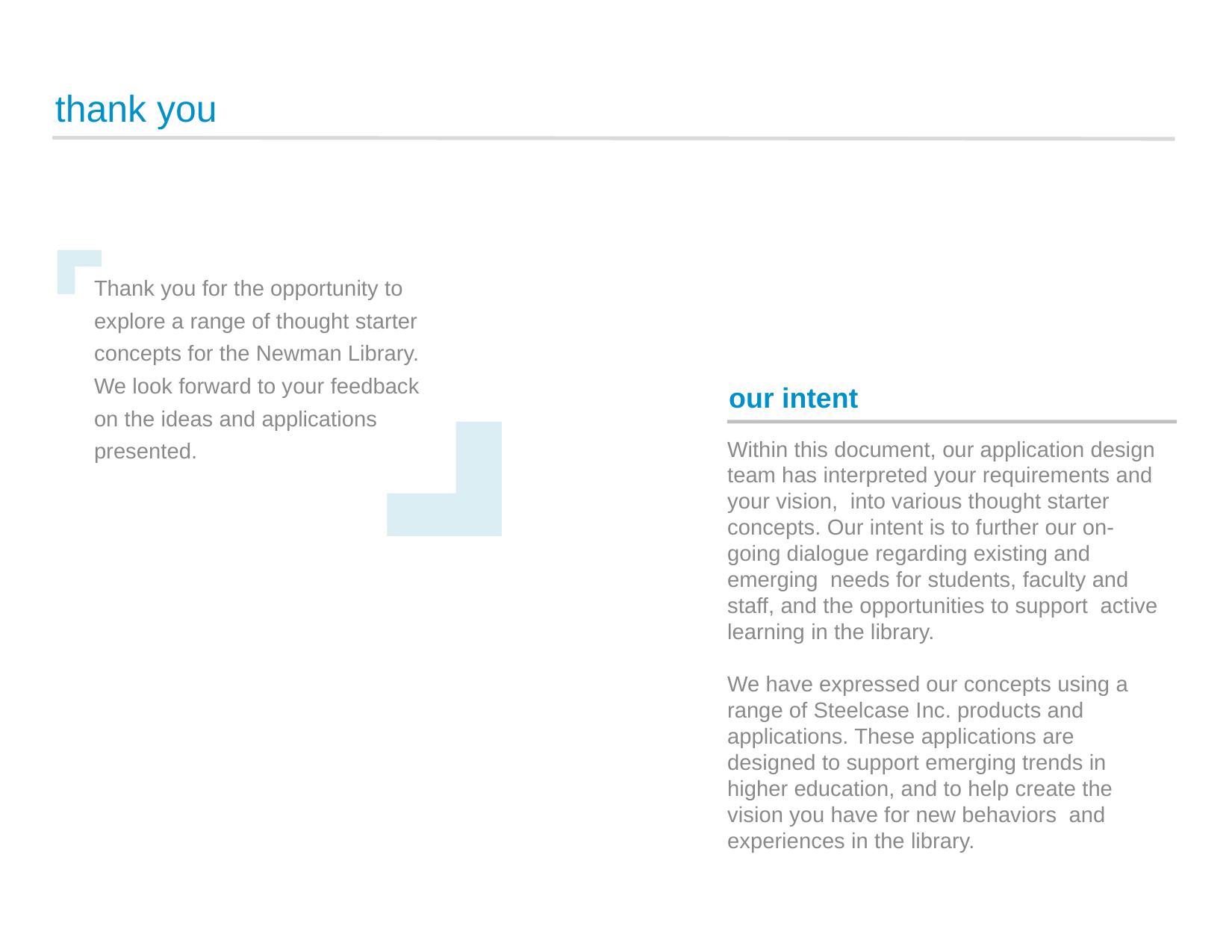

thank you

Thank you for the opportunity to explore a range of thought starter concepts for the Newman Library. We look forward to your feedback on the ideas and applications presented.
our intent

Within this document, our application design team has interpreted your requirements and your vision,  into various thought starter concepts. Our intent is to further our on-going dialogue regarding existing and emerging  needs for students, faculty and staff, and the opportunities to support  active learning in the library.

We have expressed our concepts using a range of Steelcase Inc. products and applications. These applications are designed to support emerging trends in higher education, and to help create the vision you have for new behaviors  and experiences in the library.